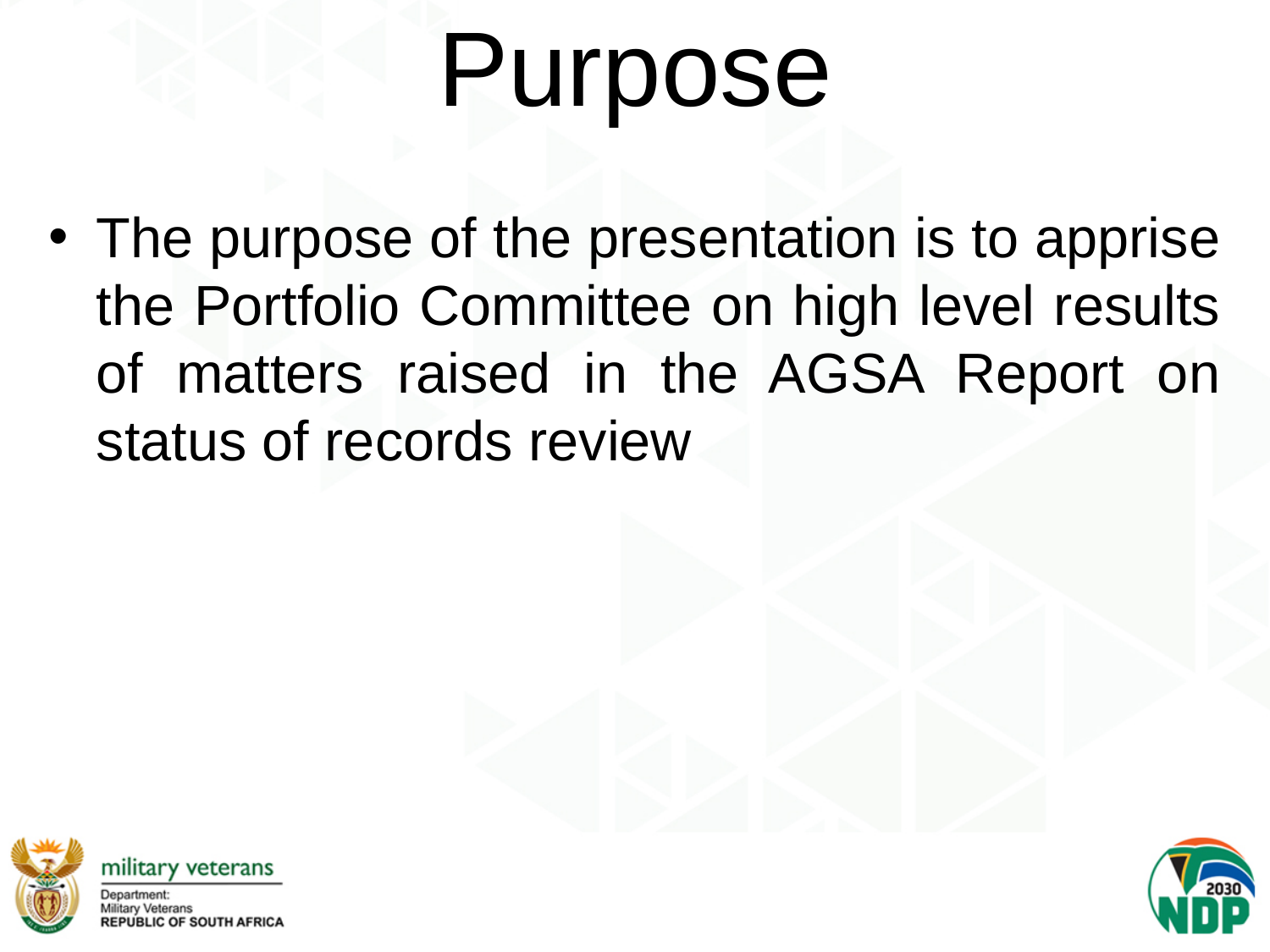

# Purpose

The purpose of the presentation is to apprise the Portfolio Committee on high level results of matters raised in the AGSA Report on status of records review